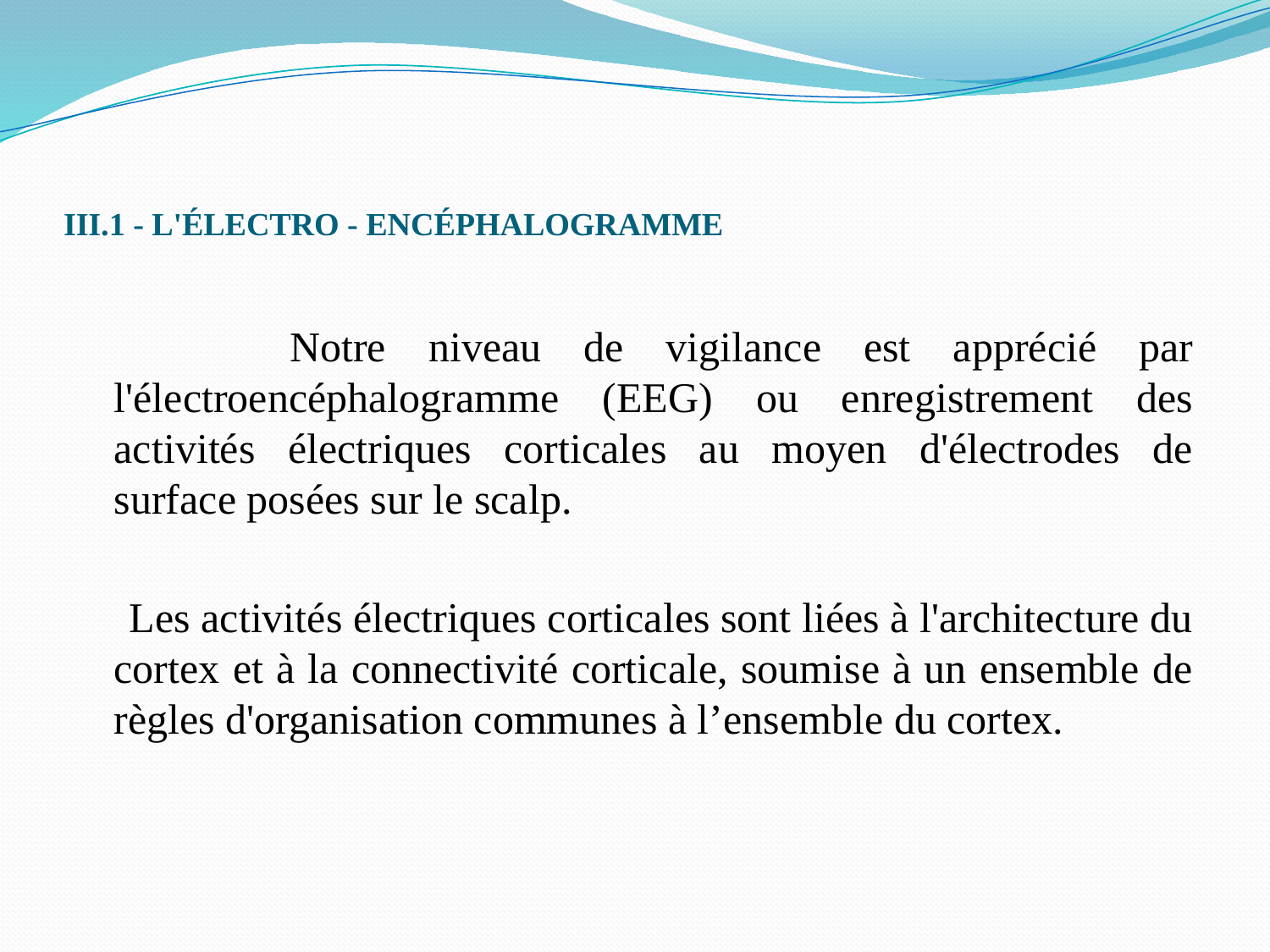

# III.1 - L'ÉLECTRO - ENCÉPHALOGRAMME
     Notre niveau de vigilance est apprécié par l'électroencéphalogramme (EEG) ou enregistrement des activités électriques corticales au moyen d'électrodes de surface posées sur le scalp.

     Les activités électriques corticales sont liées à l'architecture du cortex et à la connectivité corticale, soumise à un ensemble de règles d'organisation communes à l’ensemble du cortex.